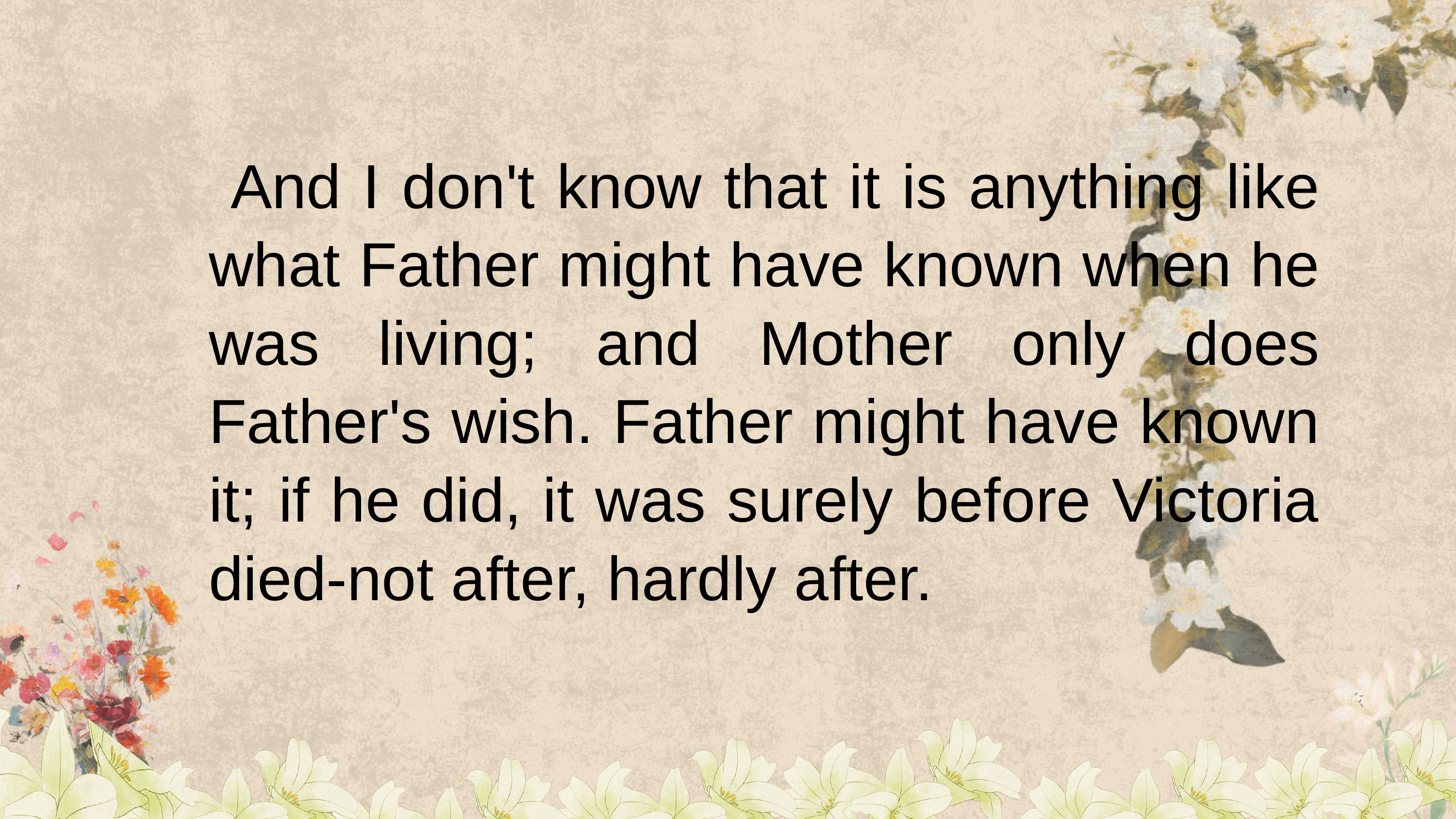

And I don't know that it is anything like what Father might have known when he was living; and Mother only does Father's wish. Father might have known it; if he did, it was surely before Victoria died-not after, hardly after.